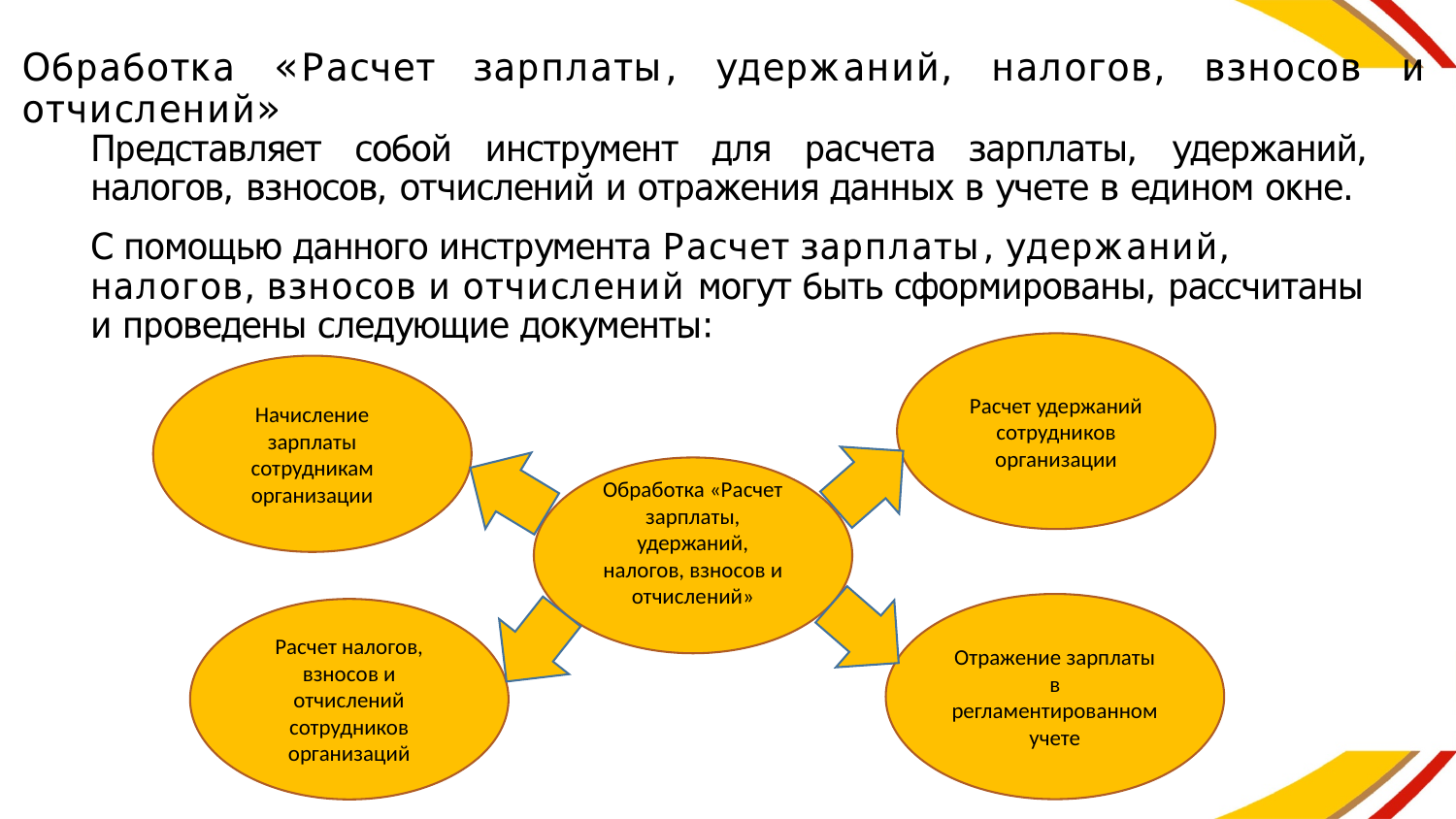

# Обработка «Расчет зарплаты, удержаний, налогов, взносов и отчислений»
Представляет собой инструмент для расчета зарплаты, удержаний, налогов, взносов, отчислений и отражения данных в учете в едином окне.
С помощью данного инструмента Расчет зарплаты, удержаний, налогов, взносов и отчислений могут быть сформированы, рассчитаны и проведены следующие документы:

Расчет удержаний сотрудников организации
Начисление зарплаты сотрудникам организации

Обработка «Расчет зарплаты, удержаний, налогов, взносов и отчислений»

Отражение зарплаты в регламентированном учете
Расчет налогов, взносов и отчислений сотрудников организаций